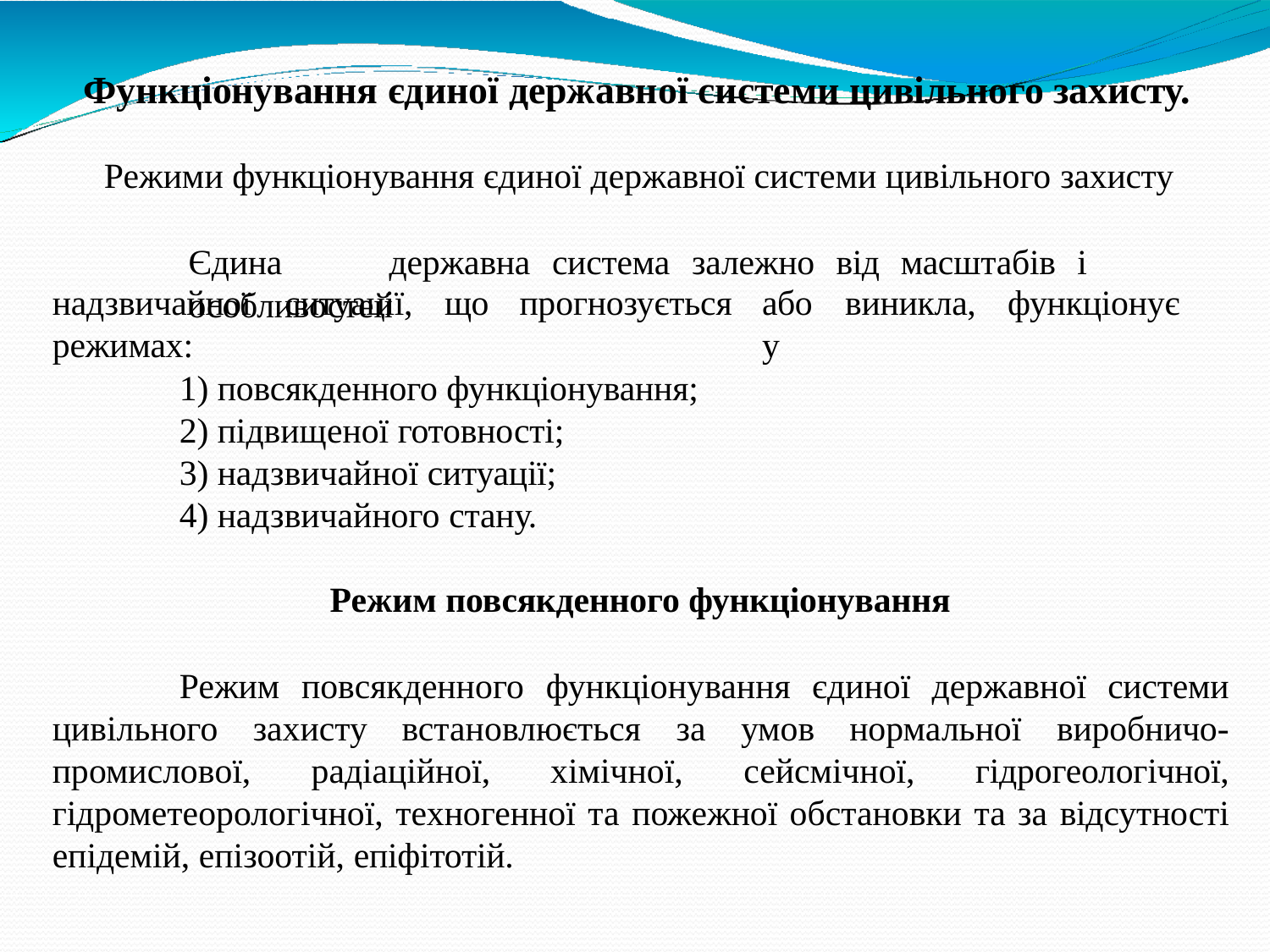

# Функціонування єдиної державної системи цивільного захисту.
Режими функціонування єдиної державної системи цивільного захисту

Єдина	державна	система	залежно	від	масштабів	і	особливостей
надзвичайної	ситуації,	що	прогнозується
режимах:
повсякденного функціонування;
підвищеної готовності;
надзвичайної ситуації;
надзвичайного стану.
або	виникла,	функціонує	у
Режим повсякденного функціонування

Режим  повсякденного  функціонування  єдиної  державної  системи цивільного  захисту  встановлюється  за  умов  нормальної  виробничо- промислової,    радіаційної,    хімічної,    сейсмічної,    гідрогеологічної, гідрометеорологічної, техногенної та пожежної обстановки та за відсутності епідемій, епізоотій, епіфітотій.